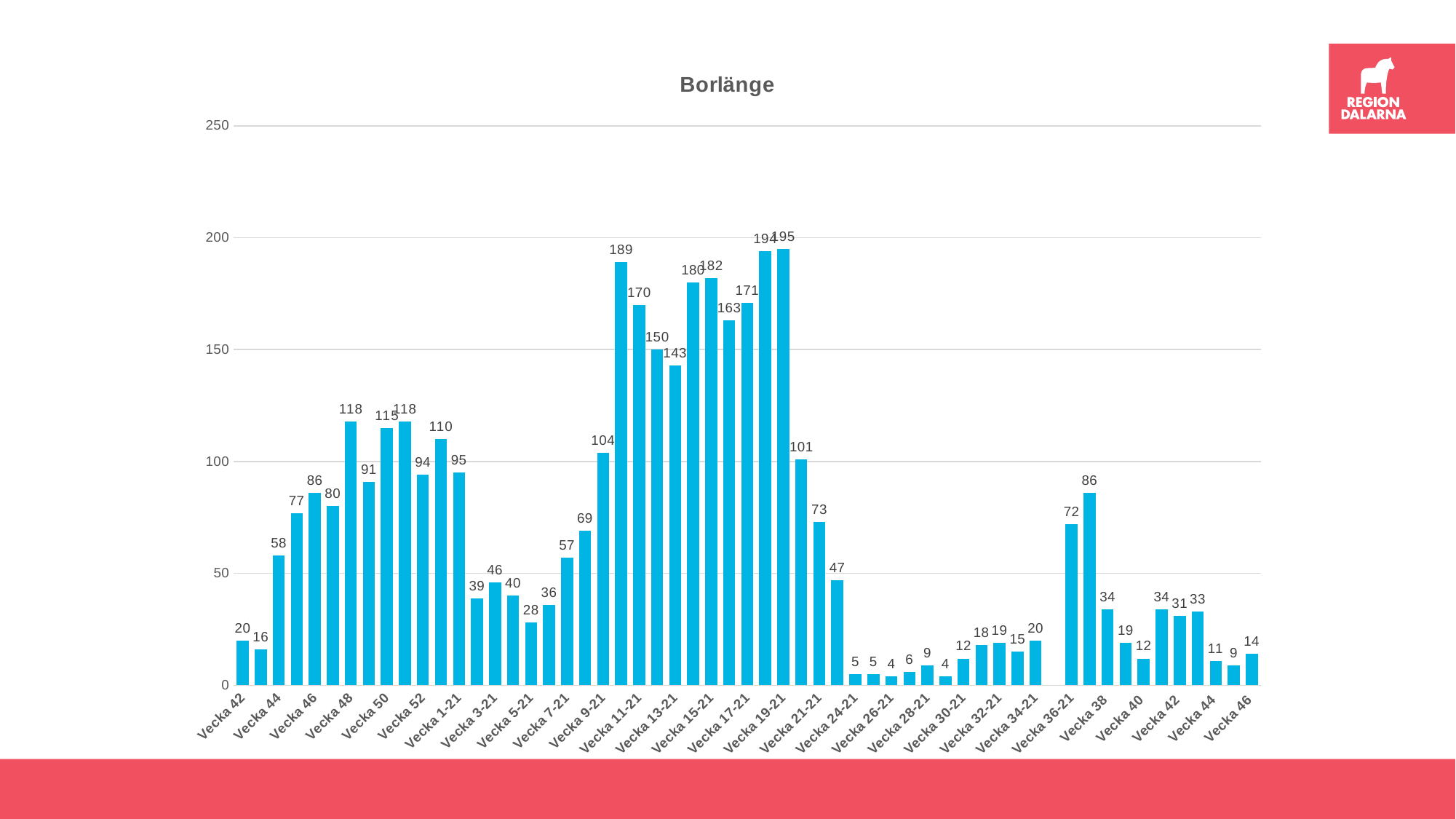

### Chart: Borlänge

| Category | Borlänge |
|---|---|
| Vecka 42 | 20.0 |
| Vecka 43 | 16.0 |
| Vecka 44 | 58.0 |
| Vecka 45 | 77.0 |
| Vecka 46 | 86.0 |
| Vecka 47 | 80.0 |
| Vecka 48 | 118.0 |
| Vecka 49 | 91.0 |
| Vecka 50 | 115.0 |
| Vecka 51 | 118.0 |
| Vecka 52 | 94.0 |
| Vecka 53 | 110.0 |
| Vecka 1-21 | 95.0 |
| Vecka 2-21 | 39.0 |
| Vecka 3-21 | 46.0 |
| Vecka 4-21 | 40.0 |
| Vecka 5-21 | 28.0 |
| Vecka 6-21 | 36.0 |
| Vecka 7-21 | 57.0 |
| Vecka 8-21 | 69.0 |
| Vecka 9-21 | 104.0 |
| Vecka 10-21 | 189.0 |
| Vecka 11-21 | 170.0 |
| Vecka 12-21 | 150.0 |
| Vecka 13-21 | 143.0 |
| Vecka 14-21 | 180.0 |
| Vecka 15-21 | 182.0 |
| Vecka 16-21 | 163.0 |
| Vecka 17-21 | 171.0 |
| Vecka 18-21 | 194.0 |
| Vecka 19-21 | 195.0 |
| Vecka 20-21 | 101.0 |
| Vecka 21-21 | 73.0 |
| Vecka 22-21 | 47.0 |
| Vecka 24-21 | 5.0 |
| Vecka 25-21 | 5.0 |
| Vecka 26-21 | 4.0 |
| Vecka 27-21 | 6.0 |
| Vecka 28-21 | 9.0 |
| Vecka 29-21 | 4.0 |
| Vecka 30-21 | 12.0 |
| Vecka 31-21 | 18.0 |
| Vecka 32-21 | 19.0 |
| Vecka 33-21 | 15.0 |
| Vecka 34-21 | 20.0 |
| Vecka 35-21 | None |
| Vecka 36-21 | 72.0 |
| Vecka 37 | 86.0 |
| Vecka 38  | 34.0 |
| Vecka 39  | 19.0 |
| Vecka 40  | 12.0 |
| Vecka 41 | 34.0 |
| Vecka 42  | 31.0 |
| Vecka 43  | 33.0 |
| Vecka 44  | 11.0 |
| Vecka 45  | 9.0 |
| Vecka 46  | 14.0 |